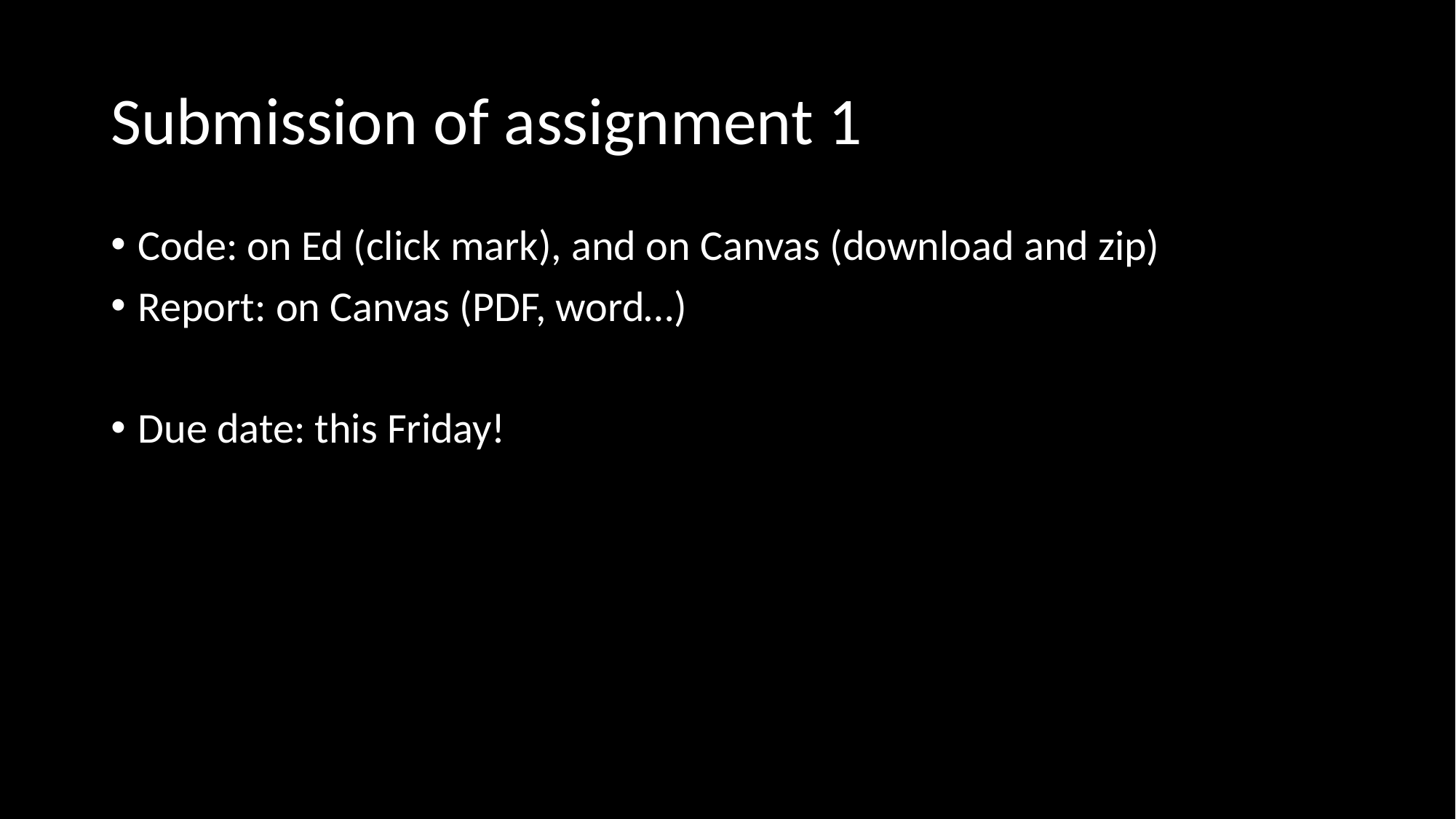

# Submission of assignment 1
Code: on Ed (click mark), and on Canvas (download and zip)
Report: on Canvas (PDF, word…)

Due date: this Friday!